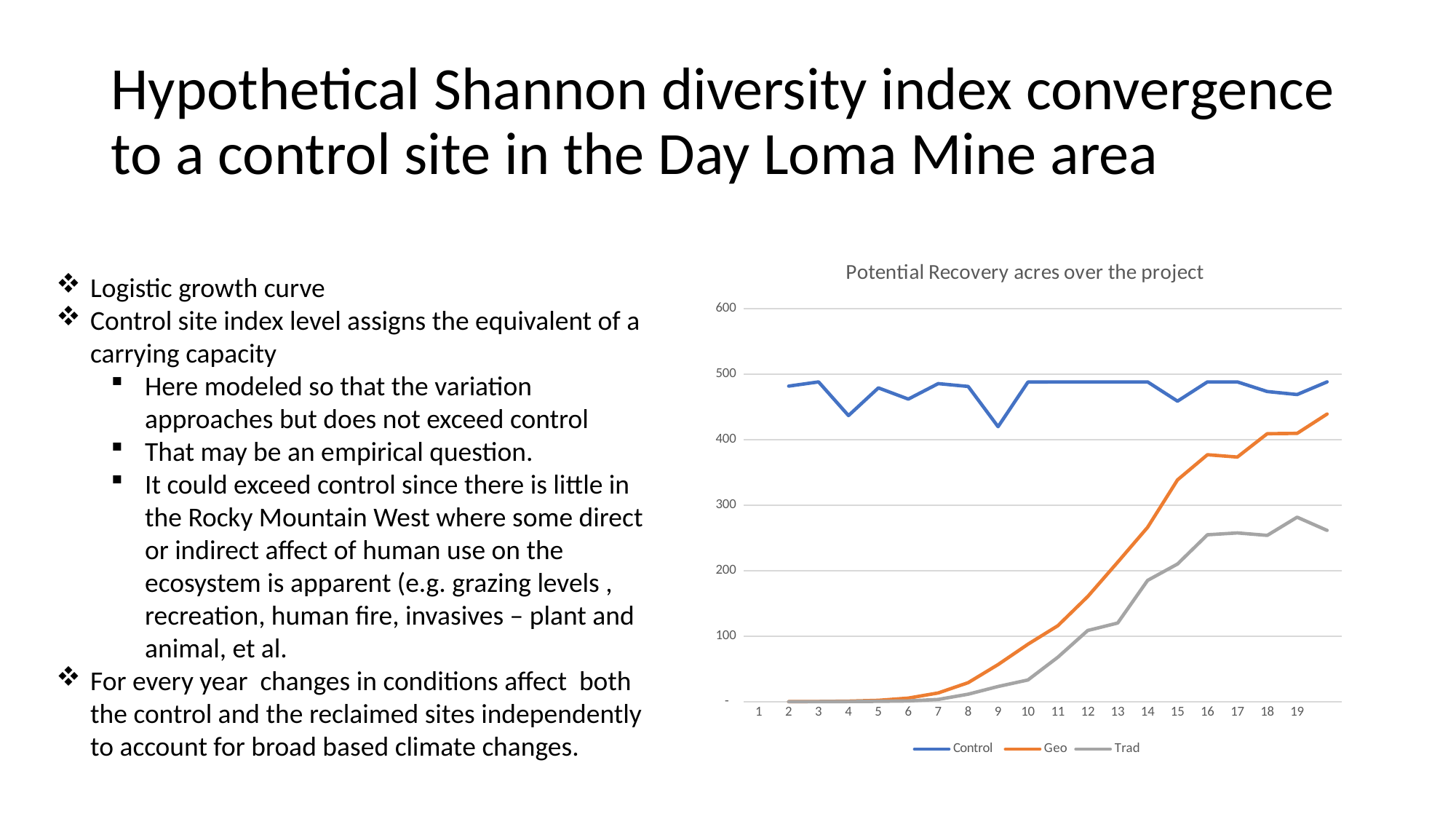

# Hypothetical Shannon diversity index convergence to a control site in the Day Loma Mine area

### Chart: Potential Recovery acres over the project

| Category | Control  | Geo | Trad |
|---|---|---|---|
Logistic growth curve
Control site index level assigns the equivalent of a carrying capacity
Here modeled so that the variation approaches but does not exceed control
That may be an empirical question.
It could exceed control since there is little in the Rocky Mountain West where some direct or indirect affect of human use on the ecosystem is apparent (e.g. grazing levels , recreation, human fire, invasives – plant and animal, et al.
For every year  changes in conditions affect  both the control and the reclaimed sites independently to account for broad based climate changes.